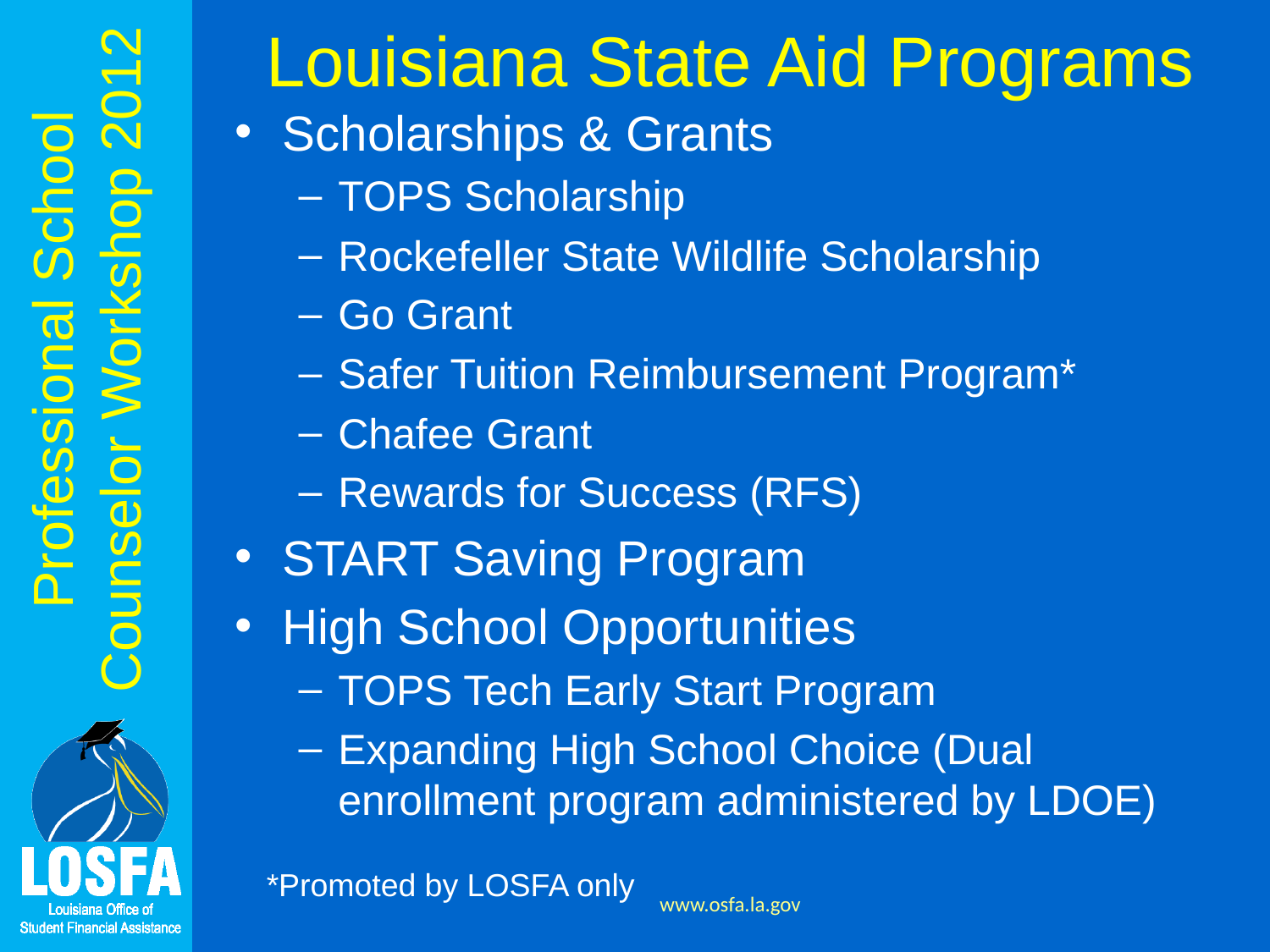

# Louisiana State Aid Programs
Scholarships & Grants
TOPS Scholarship
Rockefeller State Wildlife Scholarship
Go Grant
Safer Tuition Reimbursement Program*
Chafee Grant
Rewards for Success (RFS)
START Saving Program
High School Opportunities
TOPS Tech Early Start Program
Expanding High School Choice (Dual enrollment program administered by LDOE)
*Promoted by LOSFA only
www.osfa.la.gov